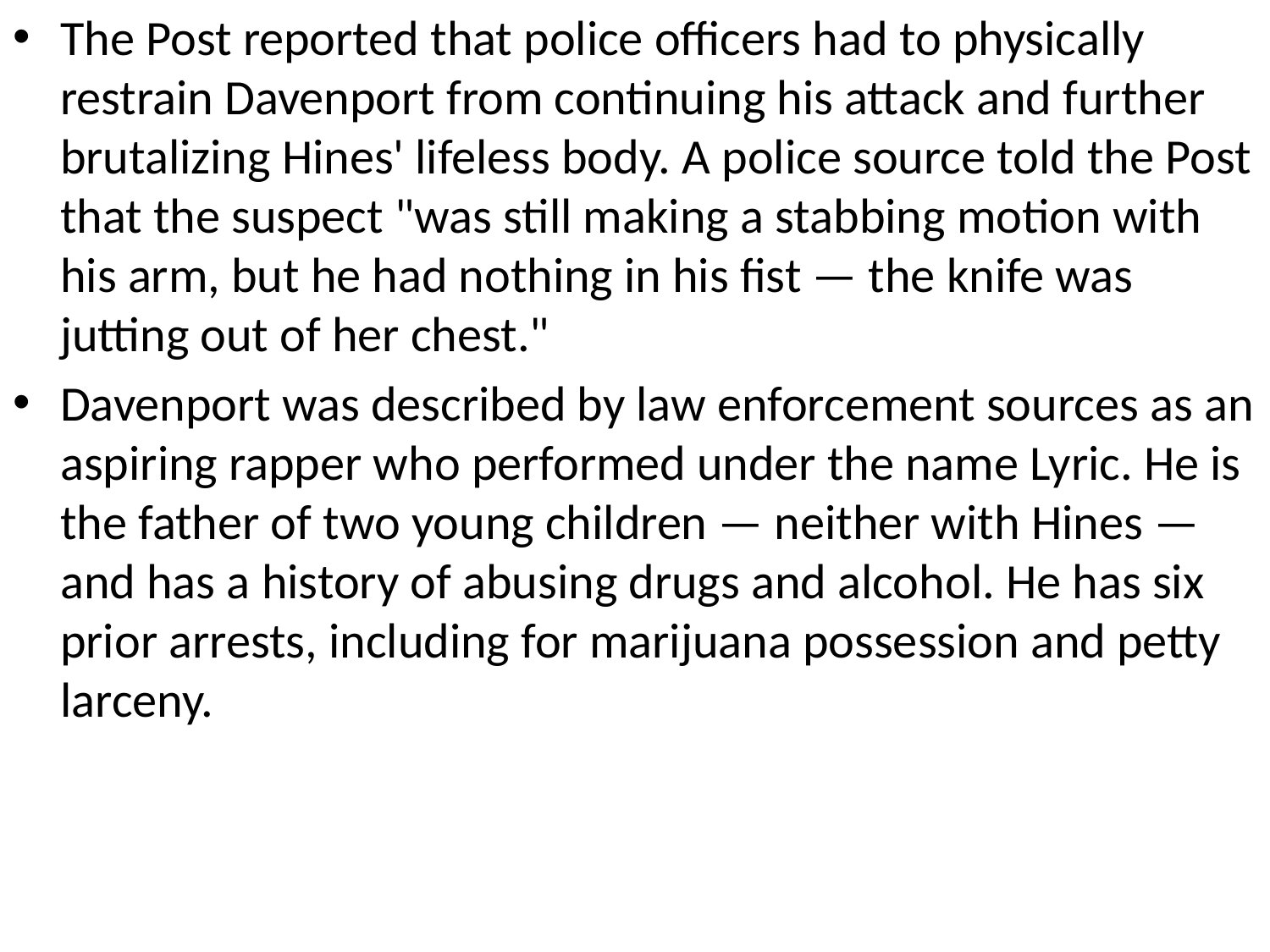

The Post reported that police officers had to physically restrain Davenport from continuing his attack and further brutalizing Hines' lifeless body. A police source told the Post that the suspect "was still making a stabbing motion with his arm, but he had nothing in his fist — the knife was jutting out of her chest."
Davenport was described by law enforcement sources as an aspiring rapper who performed under the name Lyric. He is the father of two young children — neither with Hines — and has a history of abusing drugs and alcohol. He has six prior arrests, including for marijuana possession and petty larceny.